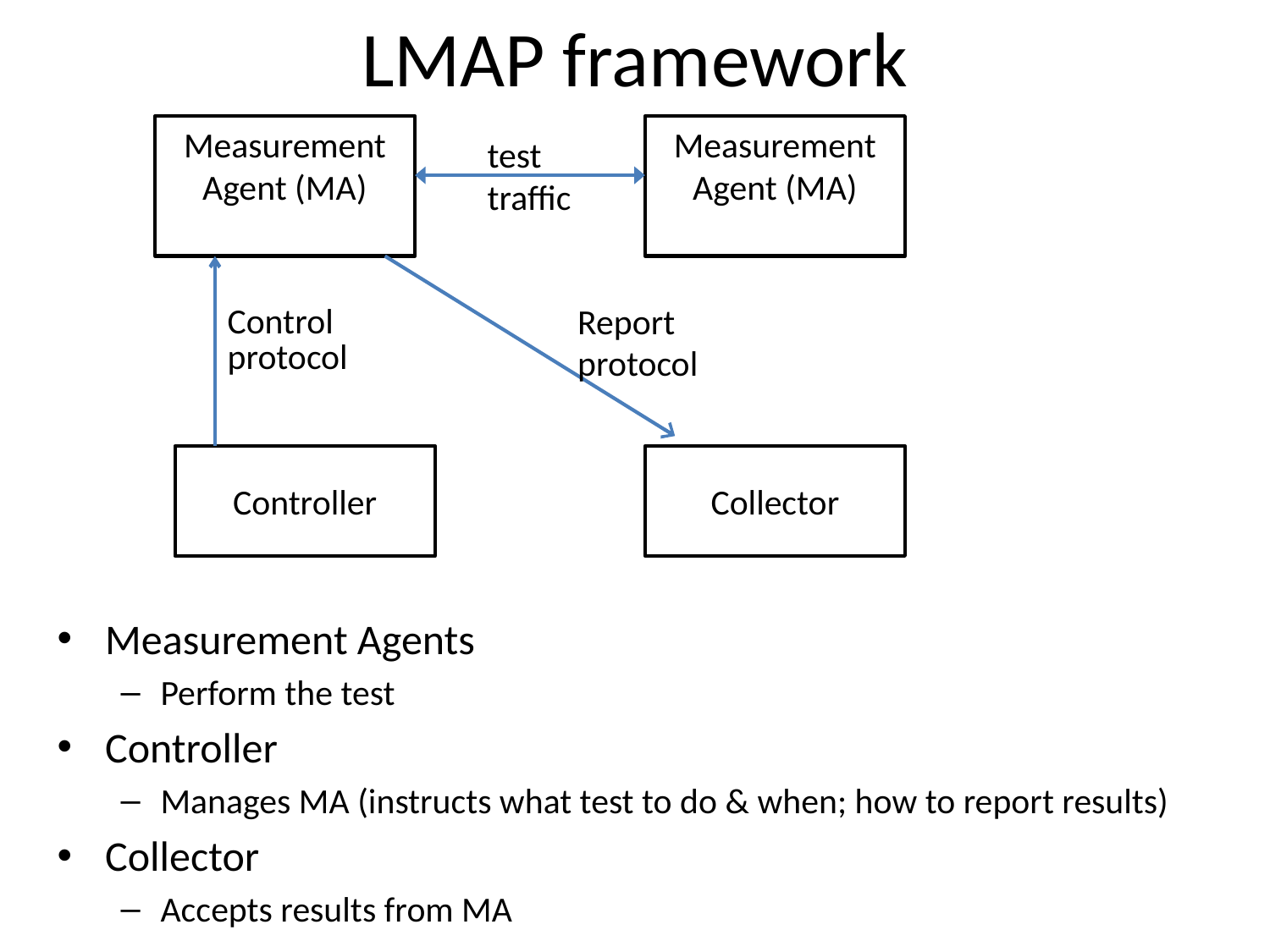

# LMAP framework
Measurement Agent (MA)
Measurement Agent (MA)
test traffic
Report protocol
Control protocol
Controller
Collector
Measurement Agents
Perform the test
Controller
Manages MA (instructs what test to do & when; how to report results)
Collector
Accepts results from MA